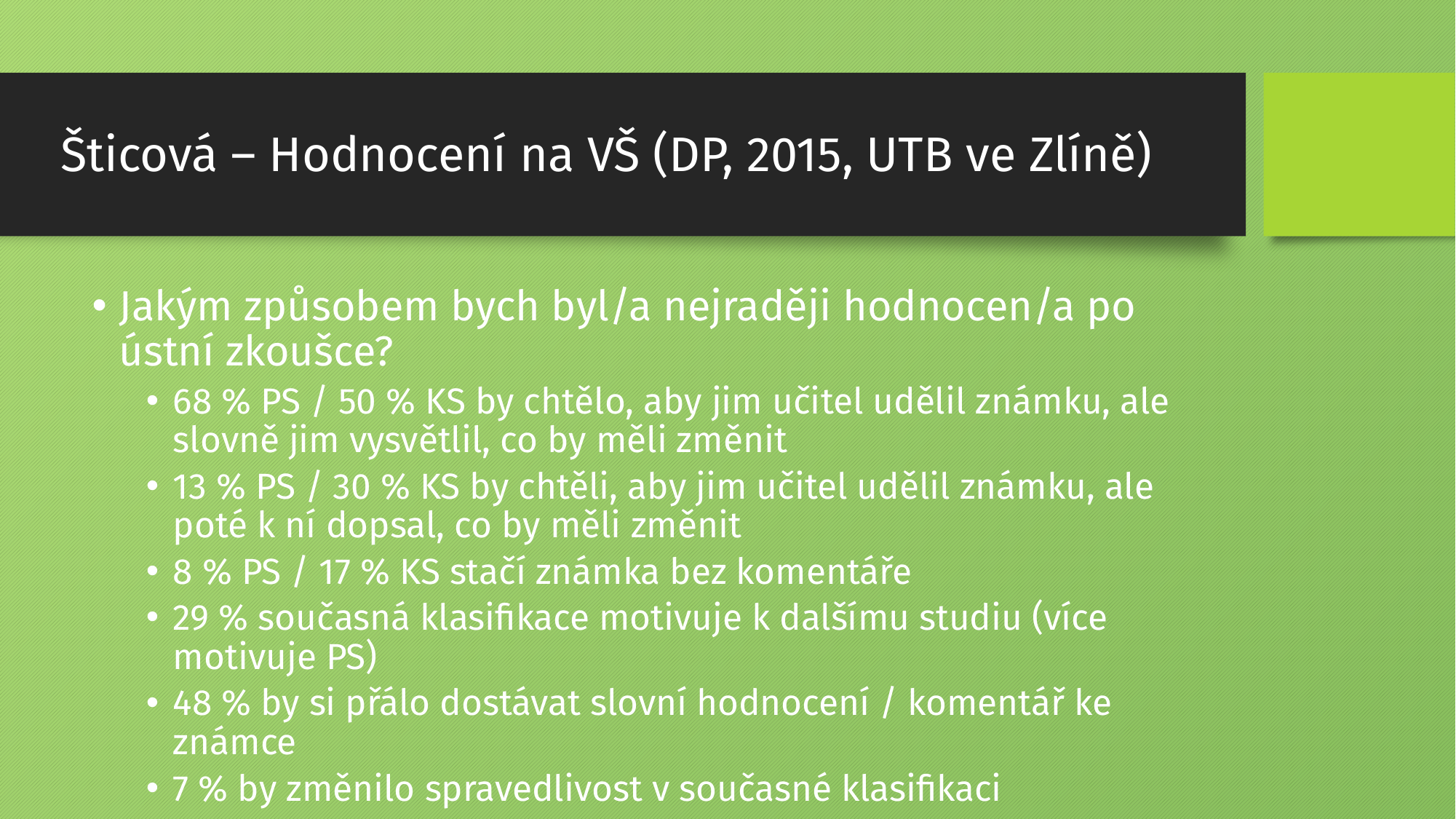

# Šticová – Hodnocení na VŠ (DP, 2015, UTB ve Zlíně)
Jakým způsobem bych byl/a nejraději hodnocen/a po ústní zkoušce?
68 % PS / 50 % KS by chtělo, aby jim učitel udělil známku, ale slovně jim vysvětlil, co by měli změnit
13 % PS / 30 % KS by chtěli, aby jim učitel udělil známku, ale poté k ní dopsal, co by měli změnit
8 % PS / 17 % KS stačí známka bez komentáře
29 % současná klasifikace motivuje k dalšímu studiu (více motivuje PS)
48 % by si přálo dostávat slovní hodnocení / komentář ke známce
7 % by změnilo spravedlivost v současné klasifikaci